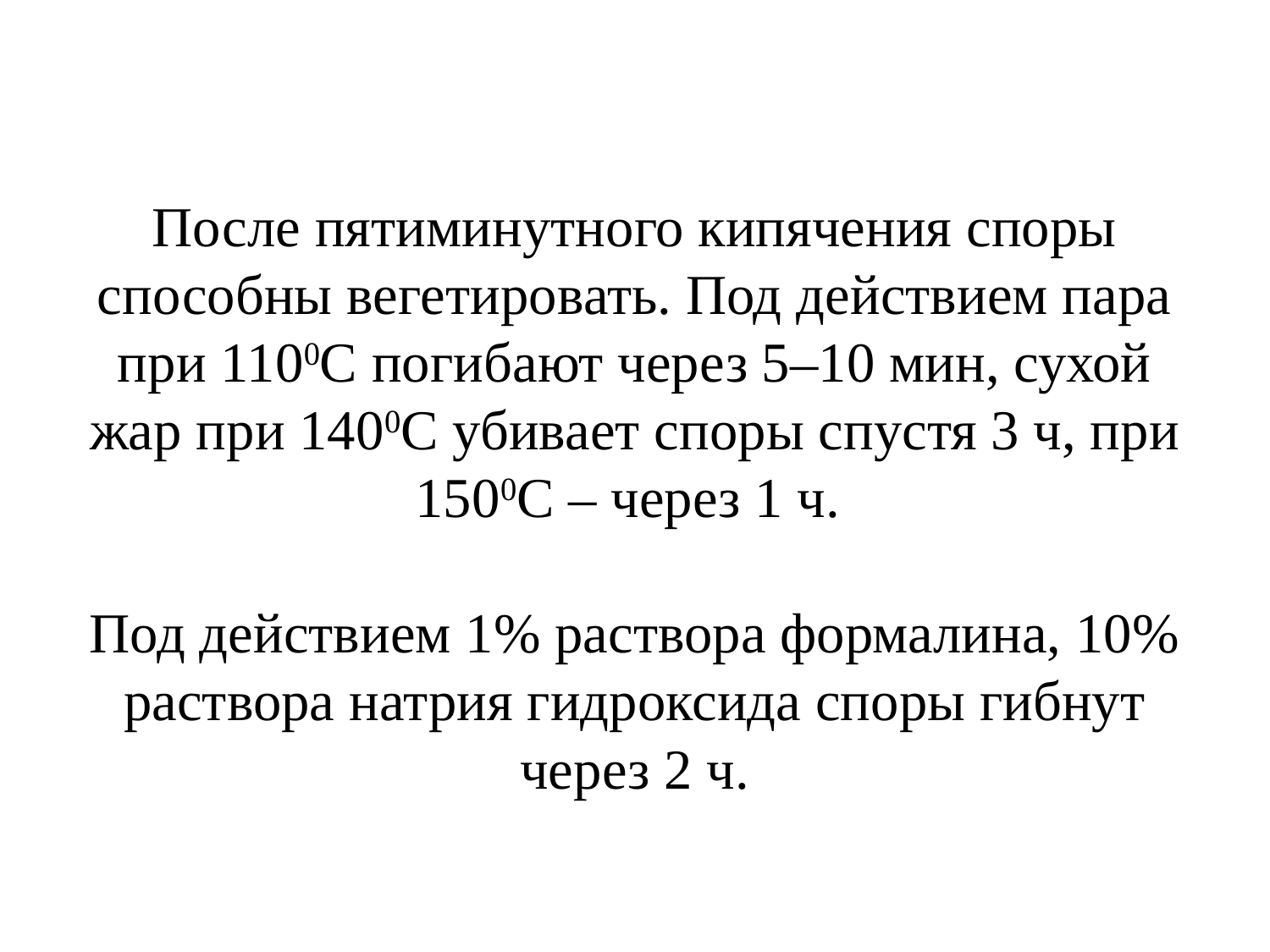

# После пятиминутного кипячения споры способны вегетировать. Под действием пара при 1100С погибают через 5–10 мин, сухой жар при 1400С убивает споры спустя 3 ч, при 1500С – через 1 ч. Под действием 1% раствора формалина, 10% раствора натрия гидроксида споры гибнут через 2 ч.